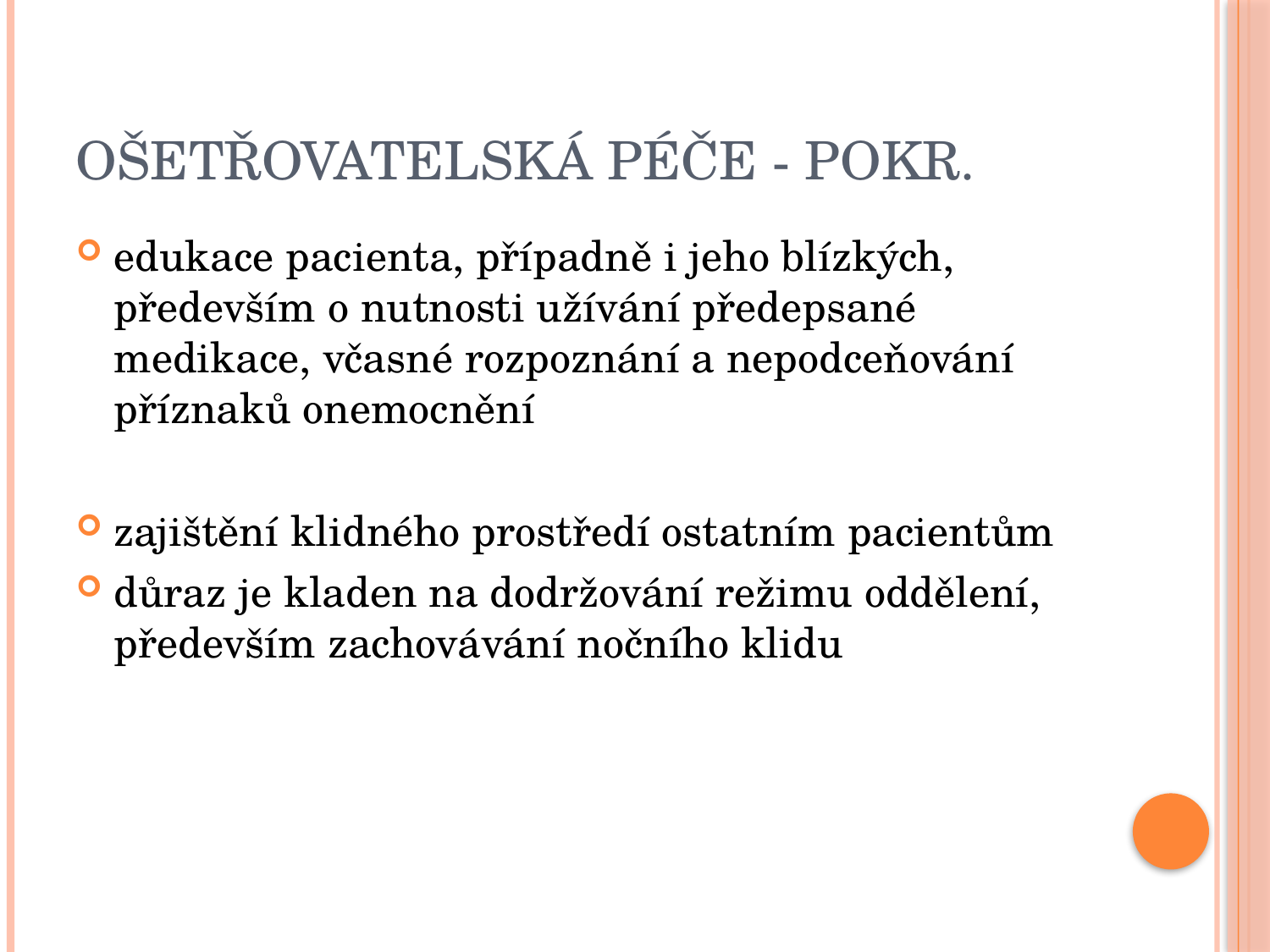

# Ošetřovatelská péče - Pokr.
edukace pacienta, případně i jeho blízkých, především o nutnosti užívání předepsané medikace, včasné rozpoznání a nepodceňování příznaků onemocnění

zajištění klidného prostředí ostatním pacientům
důraz je kladen na dodržování režimu oddělení, především zachovávání nočního klidu